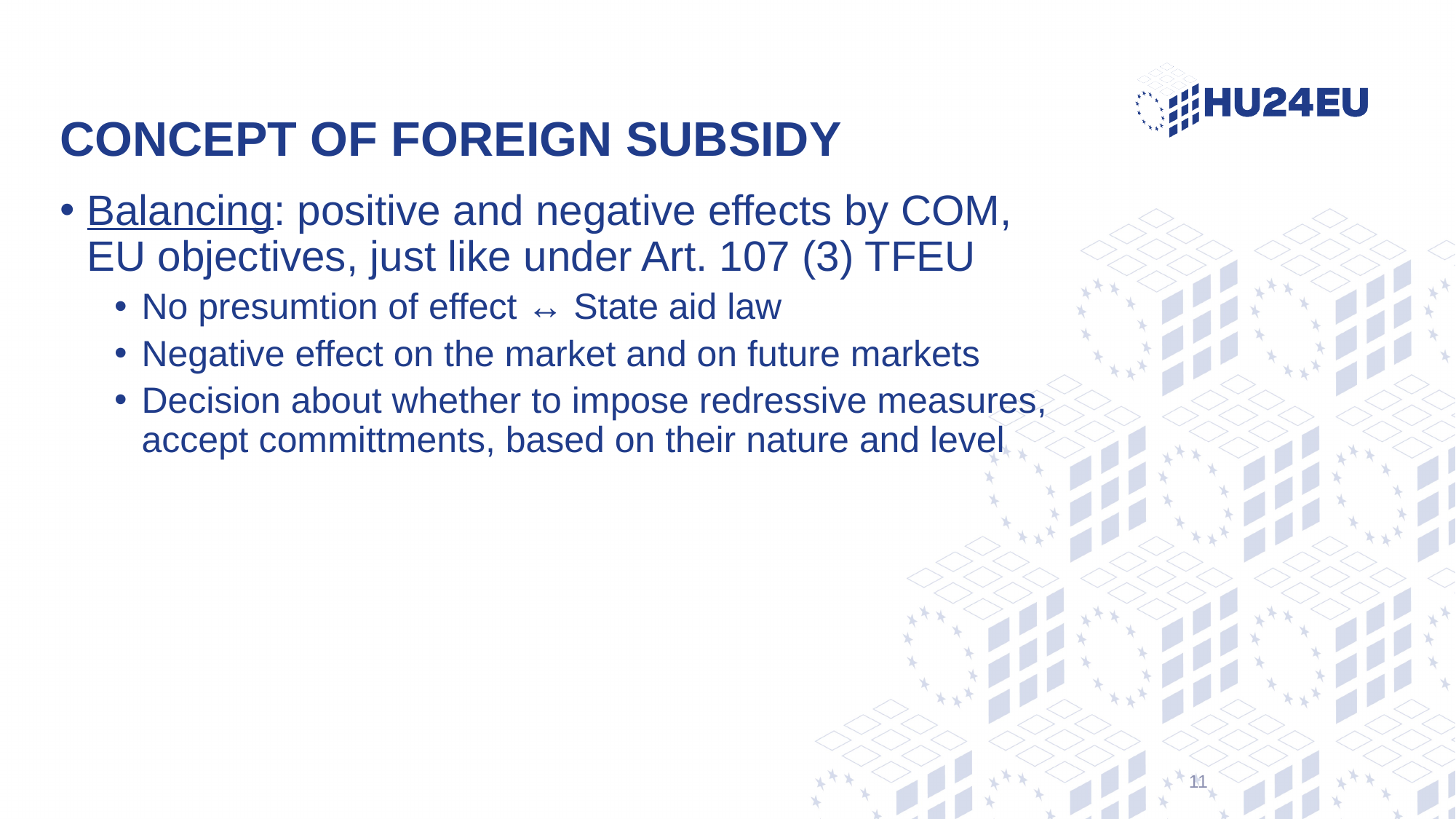

# Concept of Foreign subsidy
Balancing: positive and negative effects by COM, EU objectives, just like under Art. 107 (3) TFEU
No presumtion of effect ↔ State aid law
Negative effect on the market and on future markets
Decision about whether to impose redressive measures, accept committments, based on their nature and level

11